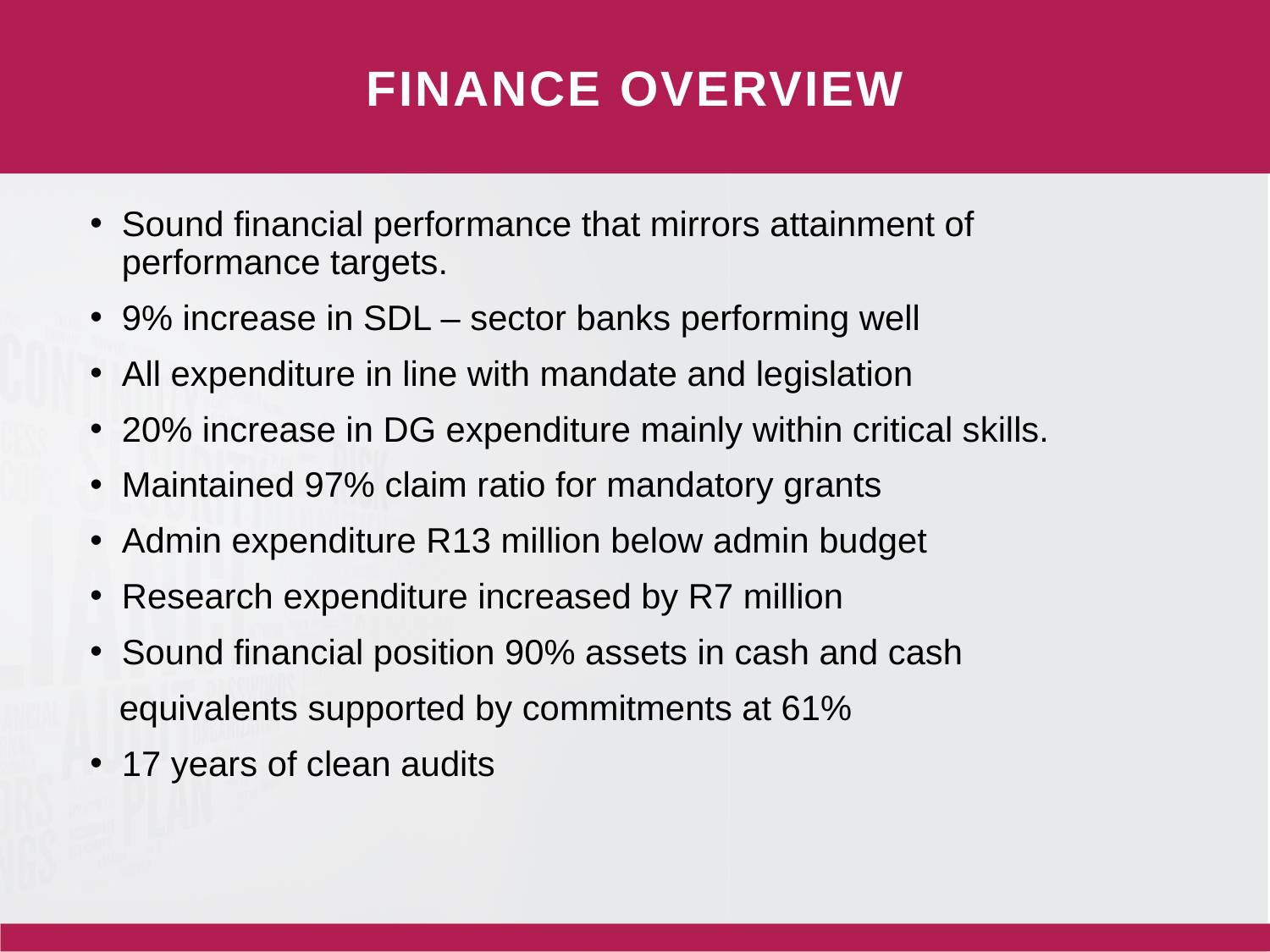

FINANCE OVERVIEW
Sound financial performance that mirrors attainment of performance targets.
9% increase in SDL – sector banks performing well
All expenditure in line with mandate and legislation
20% increase in DG expenditure mainly within critical skills.
Maintained 97% claim ratio for mandatory grants
Admin expenditure R13 million below admin budget
Research expenditure increased by R7 million
Sound financial position 90% assets in cash and cash
   equivalents supported by commitments at 61%
17 years of clean audits